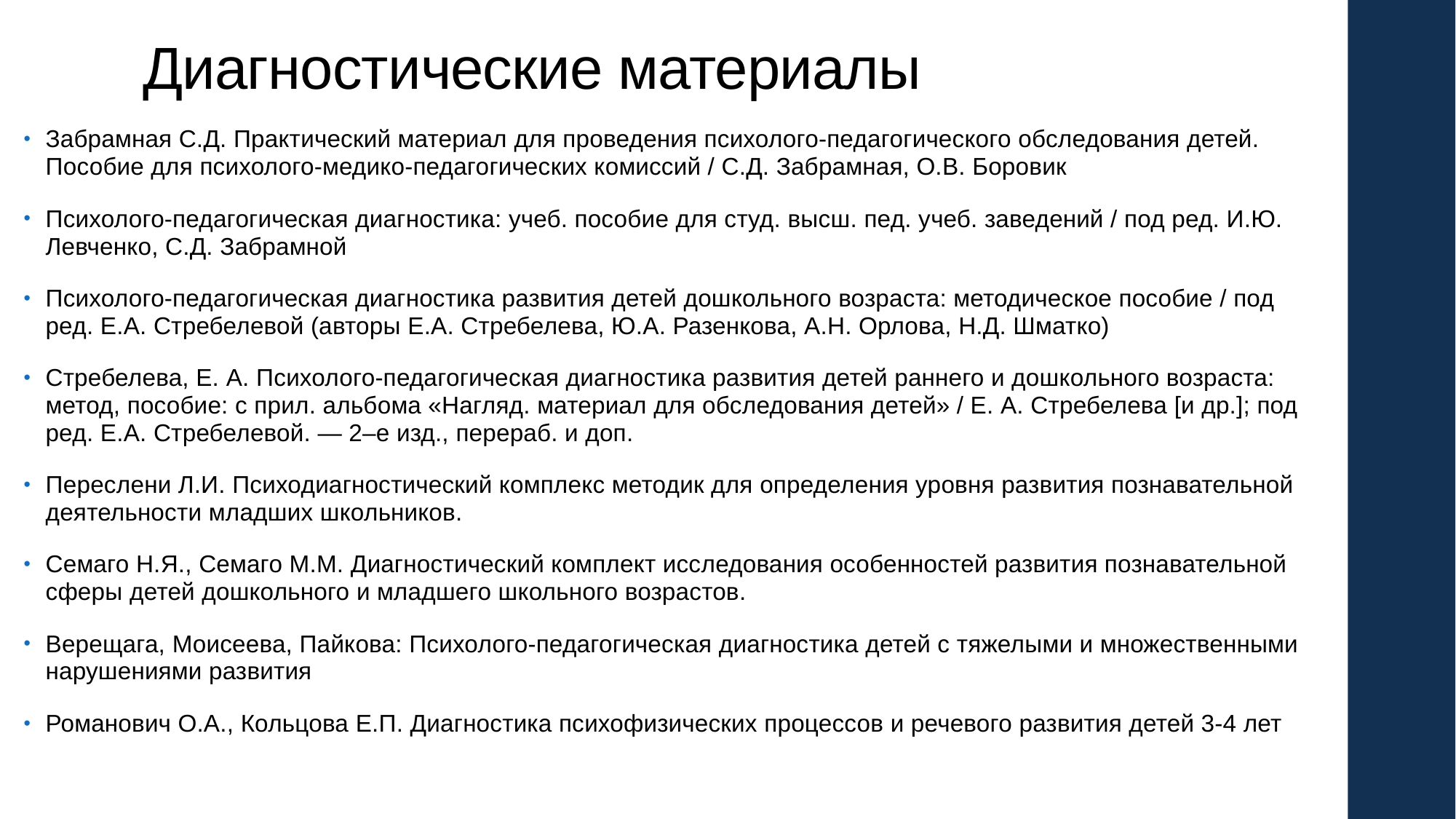

# Диагностические материалы
Забрамная С.Д. Практический материал для проведения психолого-педагогического обследования детей. Пособие для психолого-медико-педагогических комиссий / С.Д. Забрамная, О.В. Боровик
Психолого-педагогическая диагностика: учеб. пособие для студ. высш. пед. учеб. заведений / под ред. И.Ю. Левченко, С.Д. Забрамной
Психолого-педагогическая диагностика развития детей дошкольного возраста: методическое пособие / под ред. Е.А. Стребелевой (авторы Е.А. Стребелева, Ю.А. Разенкова, А.Н. Орлова, Н.Д. Шматко)
Стребелева, Е. А. Психолого-педагогическая диагностика развития детей раннего и дошкольного возраста: метод, пособие: с прил. альбома «Нагляд. материал для обследования детей» / Е. А. Стребелева [и др.]; под ред. Е.А. Стребелевой. — 2–е изд., перераб. и доп.
Переслени Л.И. Психодиагностический комплекс методик для определения уровня развития познавательной деятельности младших школьников.
Семаго Н.Я., Семаго М.М. Диагностический комплект исследования особенностей развития познавательной сферы детей дошкольного и младшего школьного возрастов.
Верещага, Моисеева, Пайкова: Психолого-педагогическая диагностика детей с тяжелыми и множественными нарушениями развития
Романович О.А., Кольцова Е.П. Диагностика психофизических процессов и речевого развития детей 3-4 лет